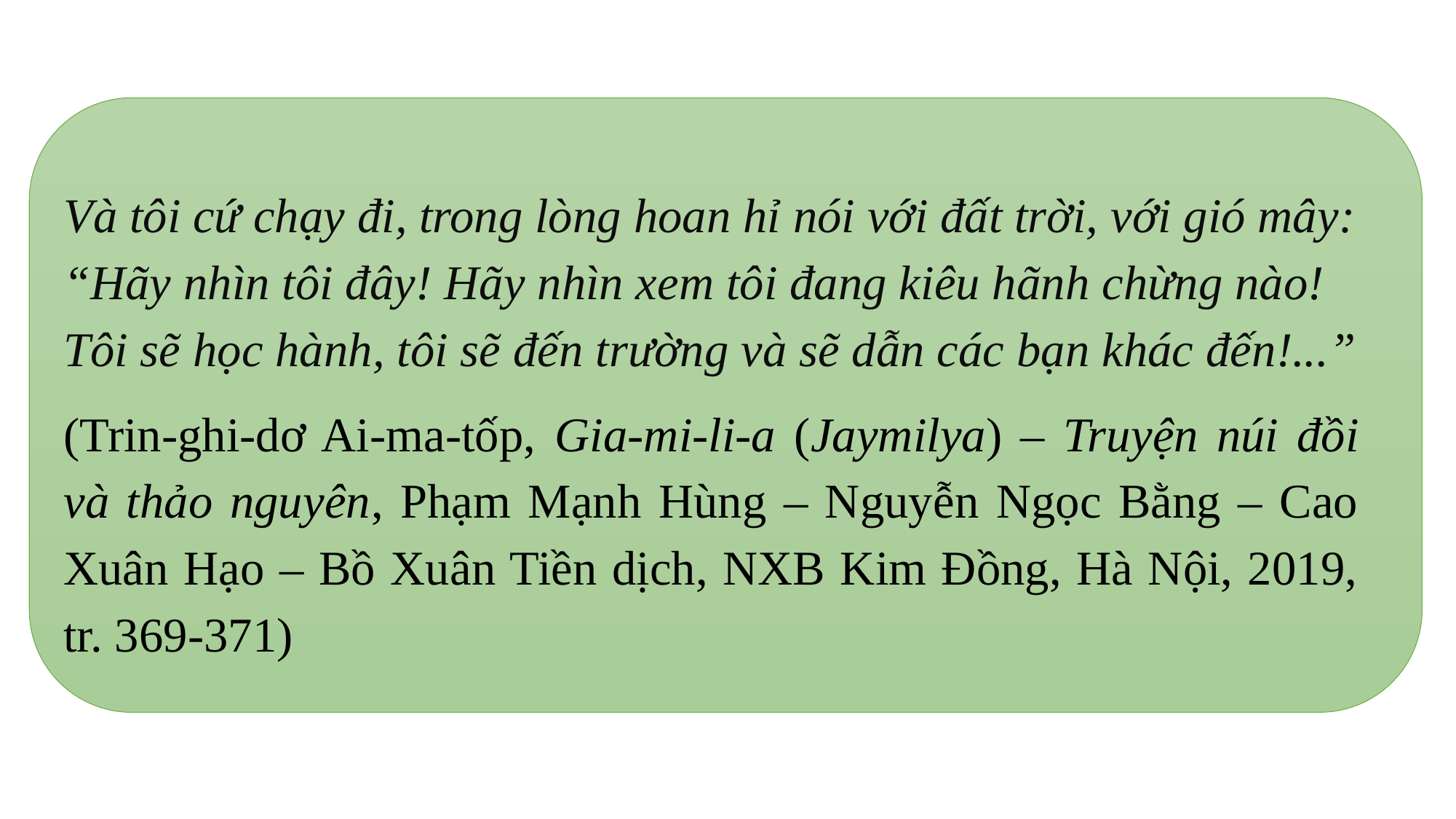

Và tôi cứ chạy đi, trong lòng hoan hỉ nói với đất trời, với gió mây: “Hãy nhìn tôi đây! Hãy nhìn xem tôi đang kiêu hãnh chừng nào! Tôi sẽ học hành, tôi sẽ đến trường và sẽ dẫn các bạn khác đến!...”
(Trin-ghi-dơ Ai-ma-tốp, Gia-mi-li-a (Jaymilya) – Truyện núi đồi và thảo nguyên, Phạm Mạnh Hùng – Nguyễn Ngọc Bằng – Cao Xuân Hạo – Bồ Xuân Tiền dịch, NXB Kim Đồng, Hà Nội, 2019, tr. 369-371)